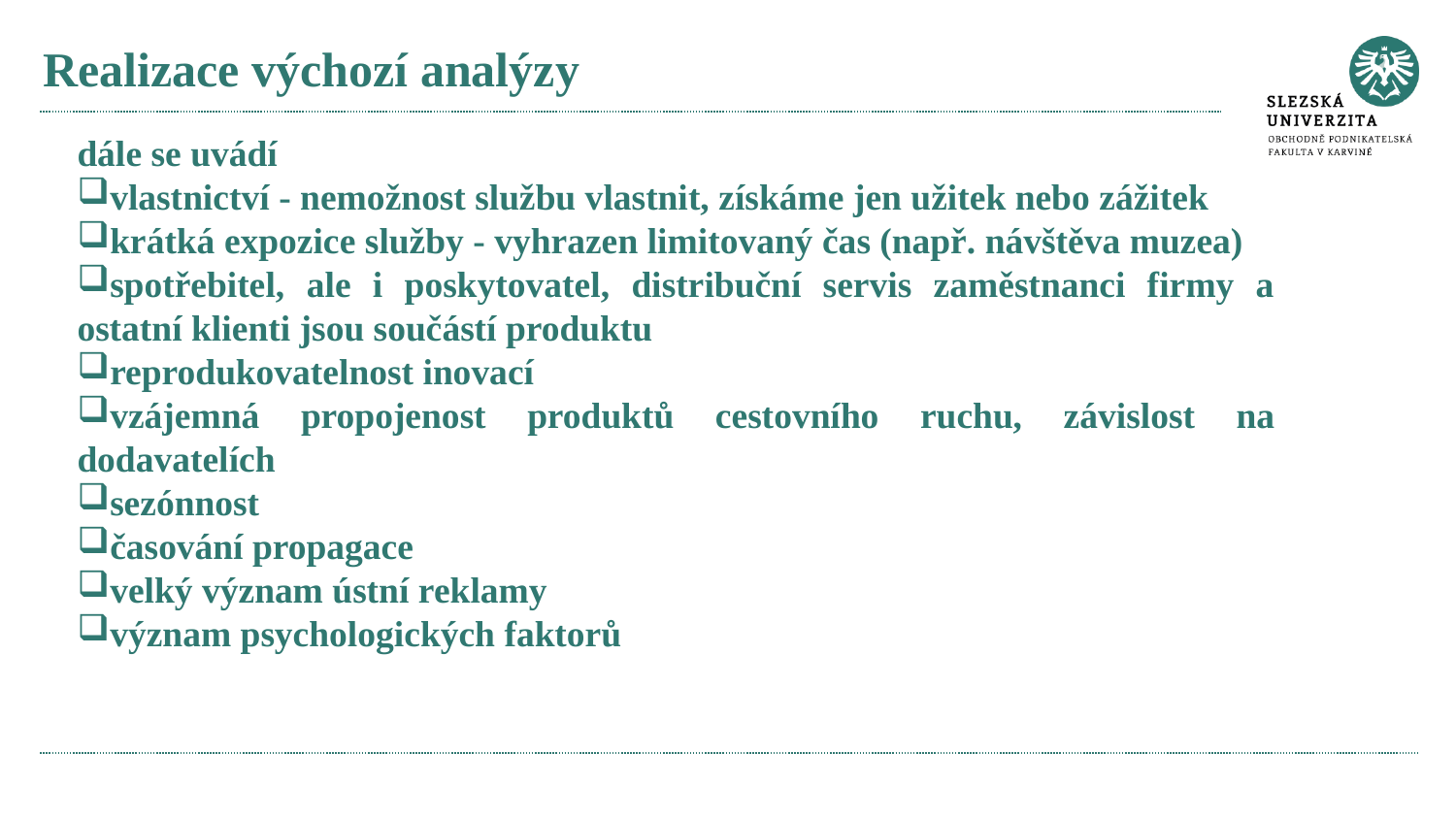

# Realizace výchozí analýzy
dále se uvádí
vlastnictví - nemožnost službu vlastnit, získáme jen užitek nebo zážitek
krátká expozice služby - vyhrazen limitovaný čas (např. návštěva muzea)
spotřebitel, ale i poskytovatel, distribuční servis zaměstnanci firmy a ostatní klienti jsou součástí produktu
reprodukovatelnost inovací
vzájemná propojenost produktů cestovního ruchu, závislost na dodavatelích
sezónnost
časování propagace
velký význam ústní reklamy
význam psychologických faktorů